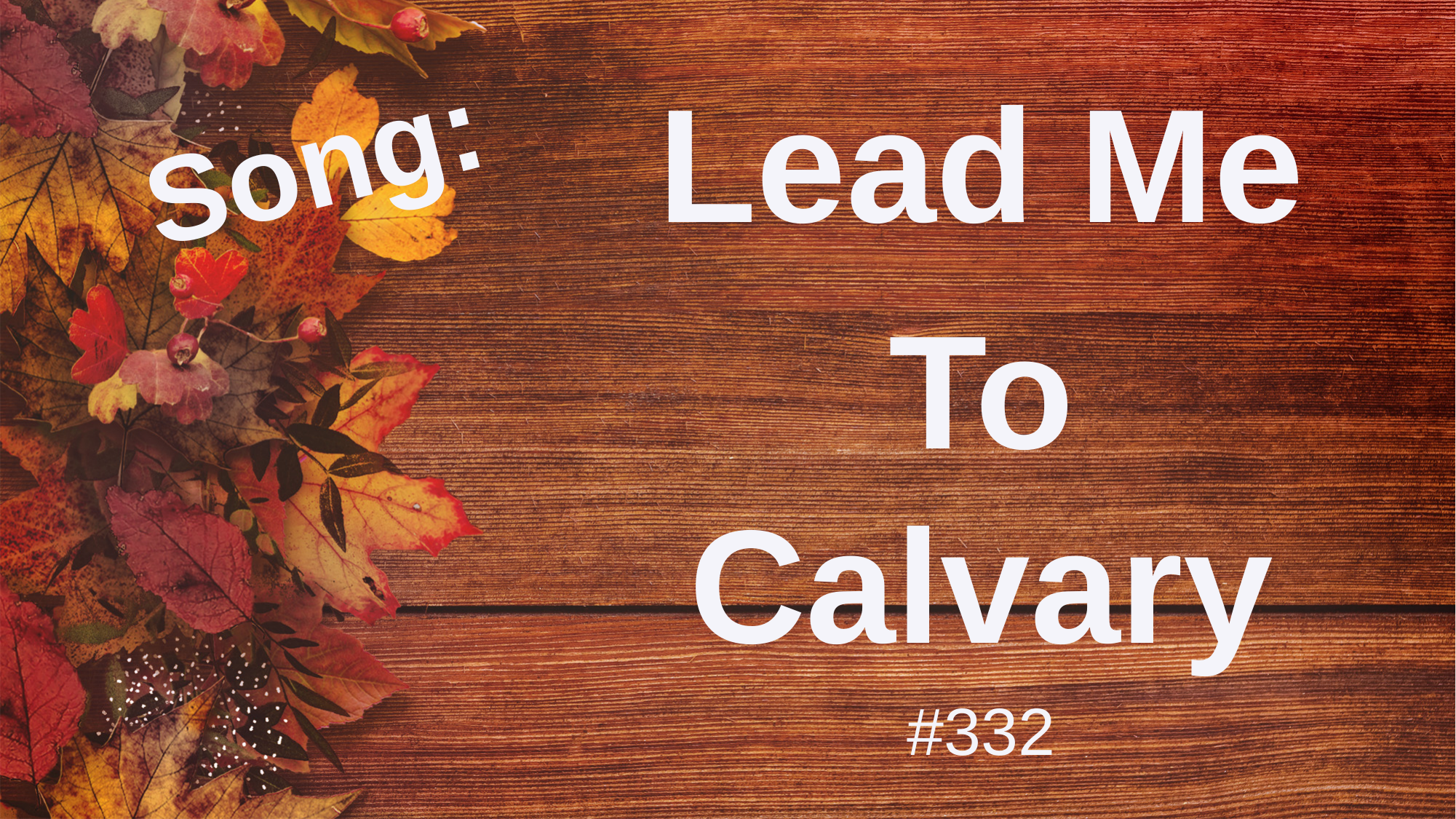

Lead Me
To Calvary
#332
# Song: